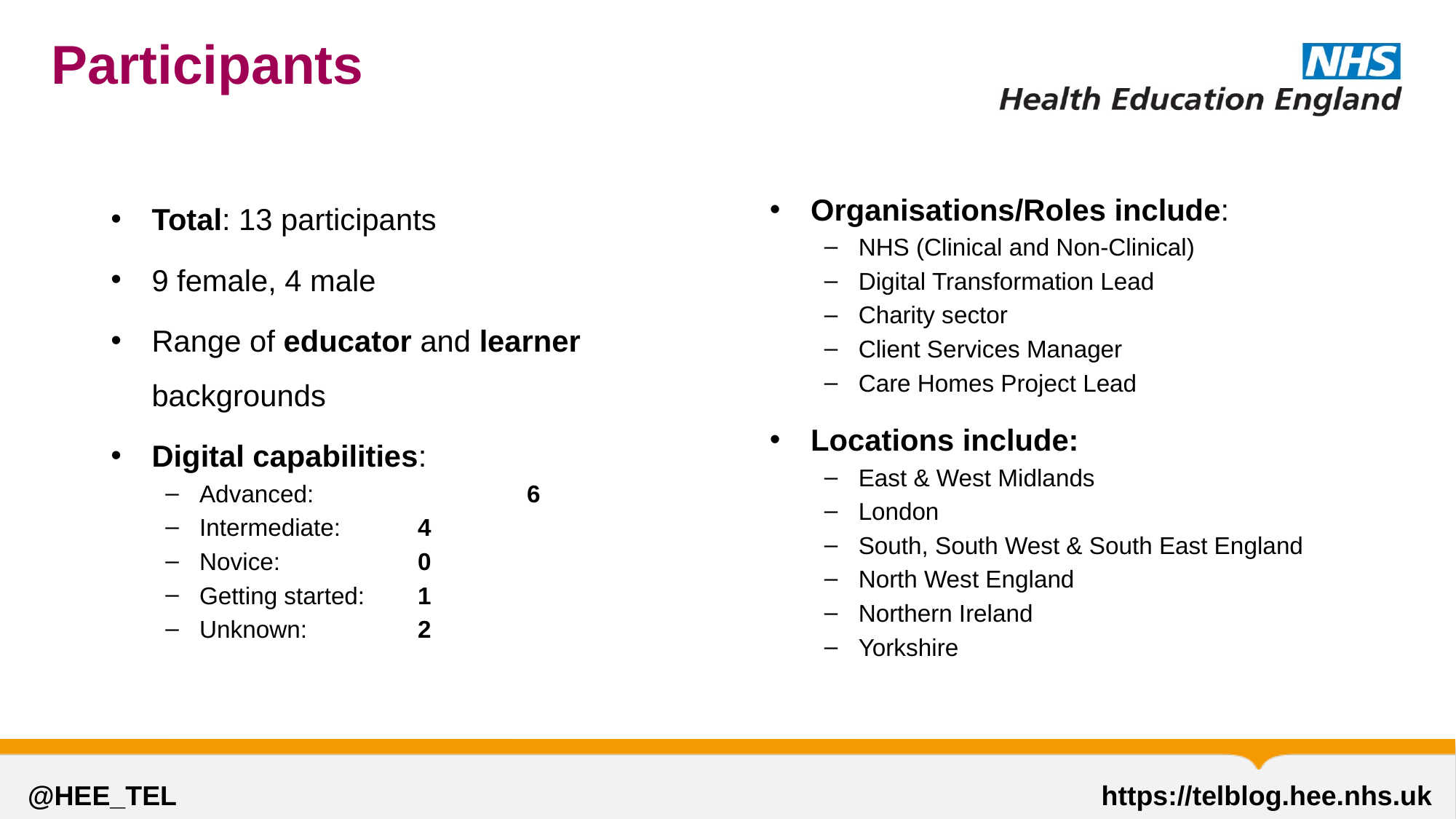

# Participants
Organisations/Roles include:
NHS (Clinical and Non-Clinical)
Digital Transformation Lead
Charity sector
Client Services Manager
Care Homes Project Lead
Locations include:
East & West Midlands
London
South, South West & South East England
North West England
Northern Ireland
Yorkshire
Total: 13 participants
9 female, 4 male
Range of educator and learner backgrounds
Digital capabilities:
Advanced:		6
Intermediate:	4
Novice:		0
Getting started:	1
Unknown:		2

@HEE_TEL								            https://telblog.hee.nhs.uk